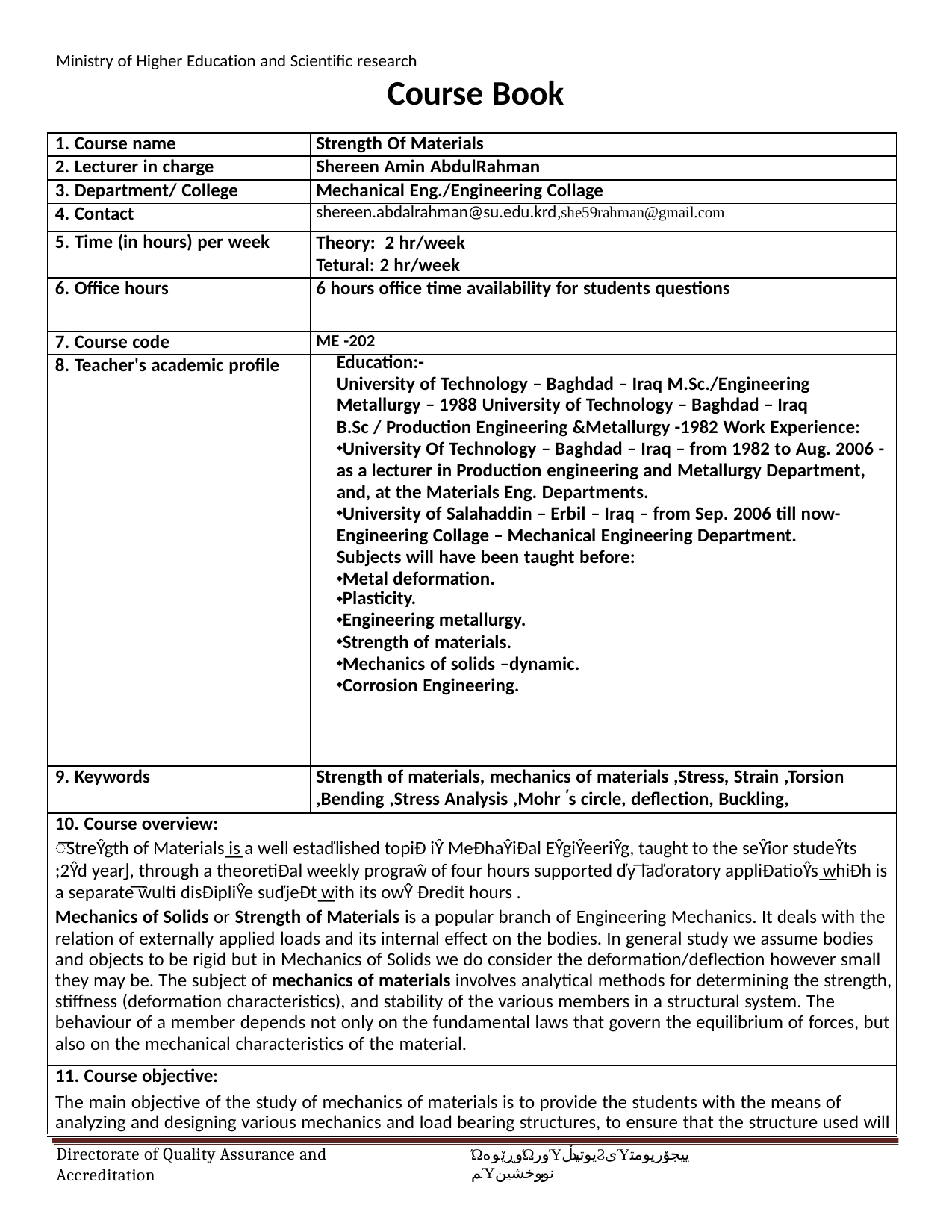

Ministry of Higher Education and Scientific research
Course Book
| 1. Course name | Strength Of Materials |
| --- | --- |
| 2. Lecturer in charge | Shereen Amin AbdulRahman |
| 3. Department/ College | Mechanical Eng./Engineering Collage |
| 4. Contact | shereen.abdalrahman@su.edu.krd,she59rahman@gmail.com |
| 5. Time (in hours) per week | Theory: 2 hr/week Tetural: 2 hr/week |
| 6. Office hours | 6 hours office time availability for students questions |
| 7. Course code | ME -202 |
| 8. Teacher's academic profile | Education:- University of Technology – Baghdad – Iraq M.Sc./Engineering Metallurgy – 1988 University of Technology – Baghdad – Iraq B.Sc / Production Engineering &Metallurgy -1982 Work Experience: University Of Technology – Baghdad – Iraq – from 1982 to Aug. 2006 -as a lecturer in Production engineering and Metallurgy Department, and, at the Materials Eng. Departments. University of Salahaddin – Erbil – Iraq – from Sep. 2006 till now- Engineering Collage – Mechanical Engineering Department. Subjects will have been taught before: Metal deformation. Plasticity. Engineering metallurgy. Strength of materials. Mechanics of solids –dynamic. Corrosion Engineering. |
| 9. Keywords | Strength of materials, mechanics of materials ,Stress, Strain ,Torsion ,Bending ,Stress Analysis ,Mohr ′s circle, deflection, Buckling, |
| 10. Course overview: ͞StreŶgth of Materials͟ is a well estaďlished topiĐ iŶ MeĐhaŶiĐal EŶgiŶeeriŶg, taught to the seŶior studeŶts ;2Ŷd yearͿ, through a theoretiĐal weekly prograŵ of four hours supported ďy ͞laďoratory appliĐatioŶs͟ whiĐh is a separate ͞ŵulti disĐipliŶe suďjeĐt͟ with its owŶ Đredit hours . Mechanics of Solids or Strength of Materials is a popular branch of Engineering Mechanics. It deals with the relation of externally applied loads and its internal effect on the bodies. In general study we assume bodies and objects to be rigid but in Mechanics of Solids we do consider the deformation/deflection however small they may be. The subject of mechanics of materials involves analytical methods for determining the strength, stiffness (deformation characteristics), and stability of the various members in a structural system. The behaviour of a member depends not only on the fundamental laws that govern the equilibrium of forces, but also on the mechanical characteristics of the material. |  |
| 11. Course objective: The main objective of the study of mechanics of materials is to provide the students with the means of analyzing and designing various mechanics and load bearing structures, to ensure that the structure used will |  |

Directorate of Quality Assurance and Accreditation
ΏوڕێوهΏورΎیوتیدڵϨیΎییجۆریومتمΎنوبوخشین